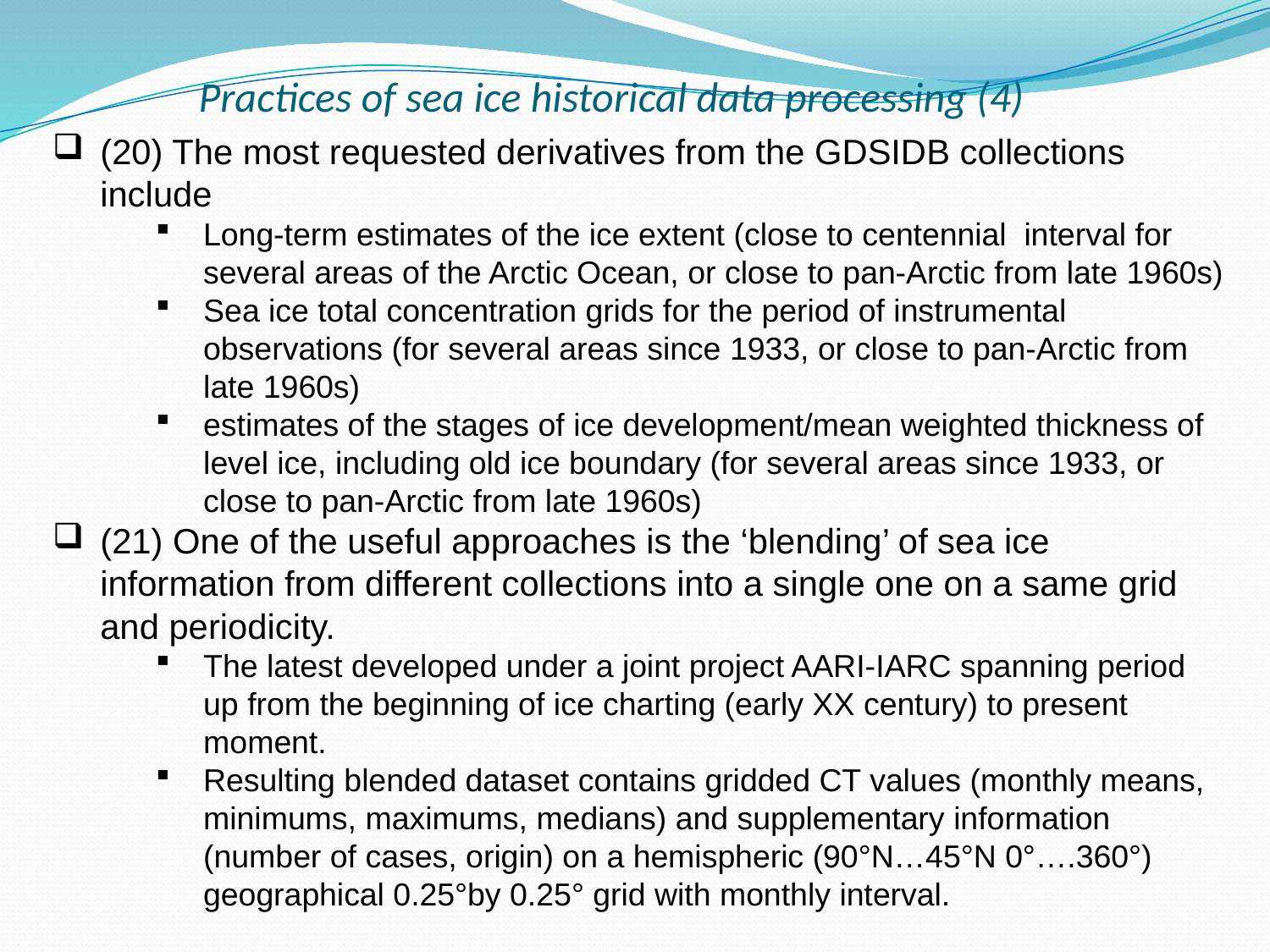

# Practices of sea ice historical data processing (4)
(20) The most requested derivatives from the GDSIDB collections include
Long-term estimates of the ice extent (close to centennial  interval for several areas of the Arctic Ocean, or close to pan-Arctic from late 1960s)
Sea ice total concentration grids for the period of instrumental observations (for several areas since 1933, or close to pan-Arctic from late 1960s)
estimates of the stages of ice development/mean weighted thickness of level ice, including old ice boundary (for several areas since 1933, or close to pan-Arctic from late 1960s)
(21) One of the useful approaches is the ‘blending’ of sea ice information from different collections into a single one on a same grid and periodicity.
The latest developed under a joint project AARI-IARC spanning period up from the beginning of ice charting (early XX century) to present moment.
Resulting blended dataset contains gridded CT values (monthly means, minimums, maximums, medians) and supplementary information (number of cases, origin) on a hemispheric (90°N…45°N 0°….360°) geographical 0.25°by 0.25° grid with monthly interval.